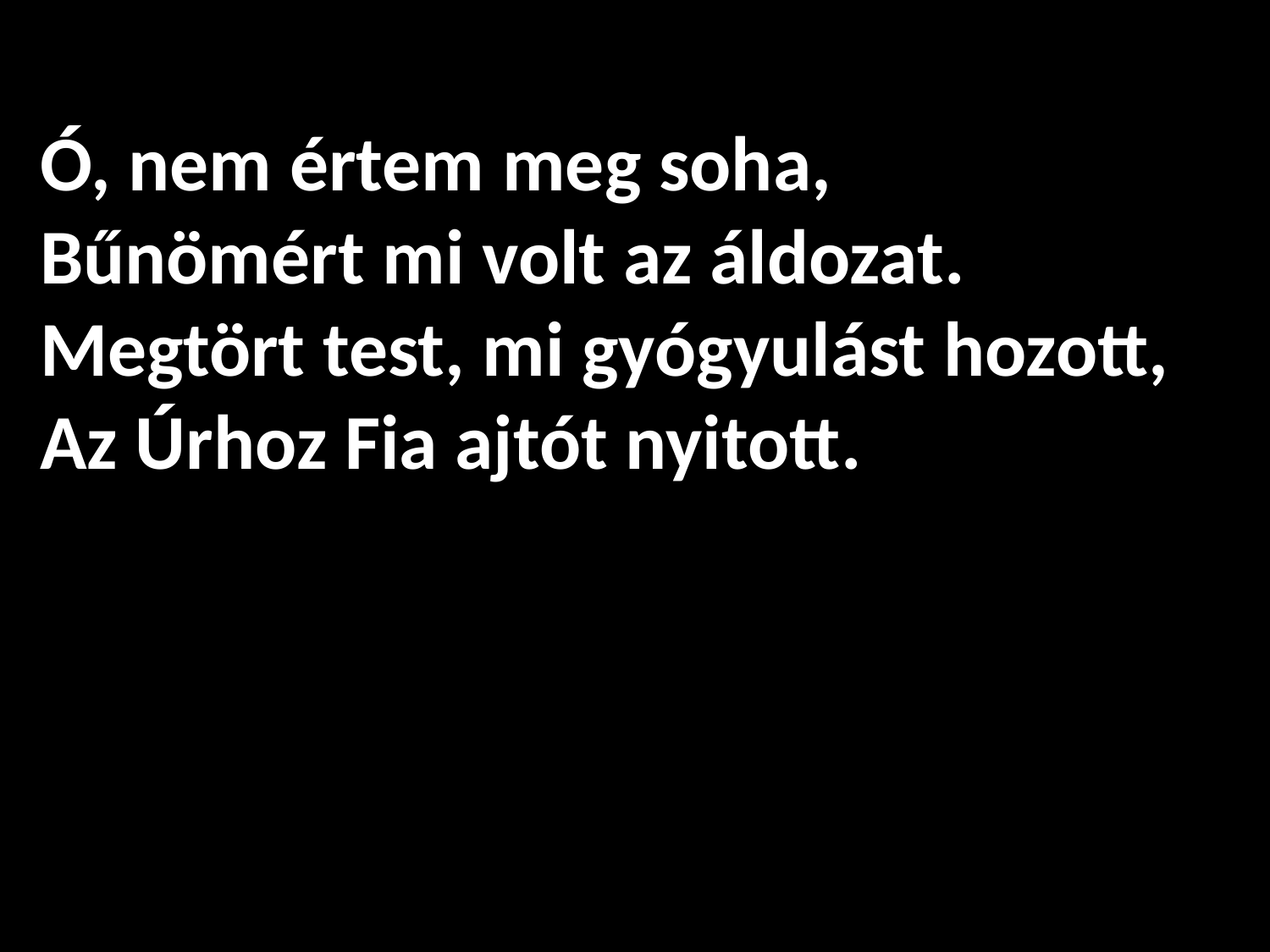

Ó, nem értem meg soha,
Bűnömért mi volt az áldozat.
Megtört test, mi gyógyulást hozott,
Az Úrhoz Fia ajtót nyitott.